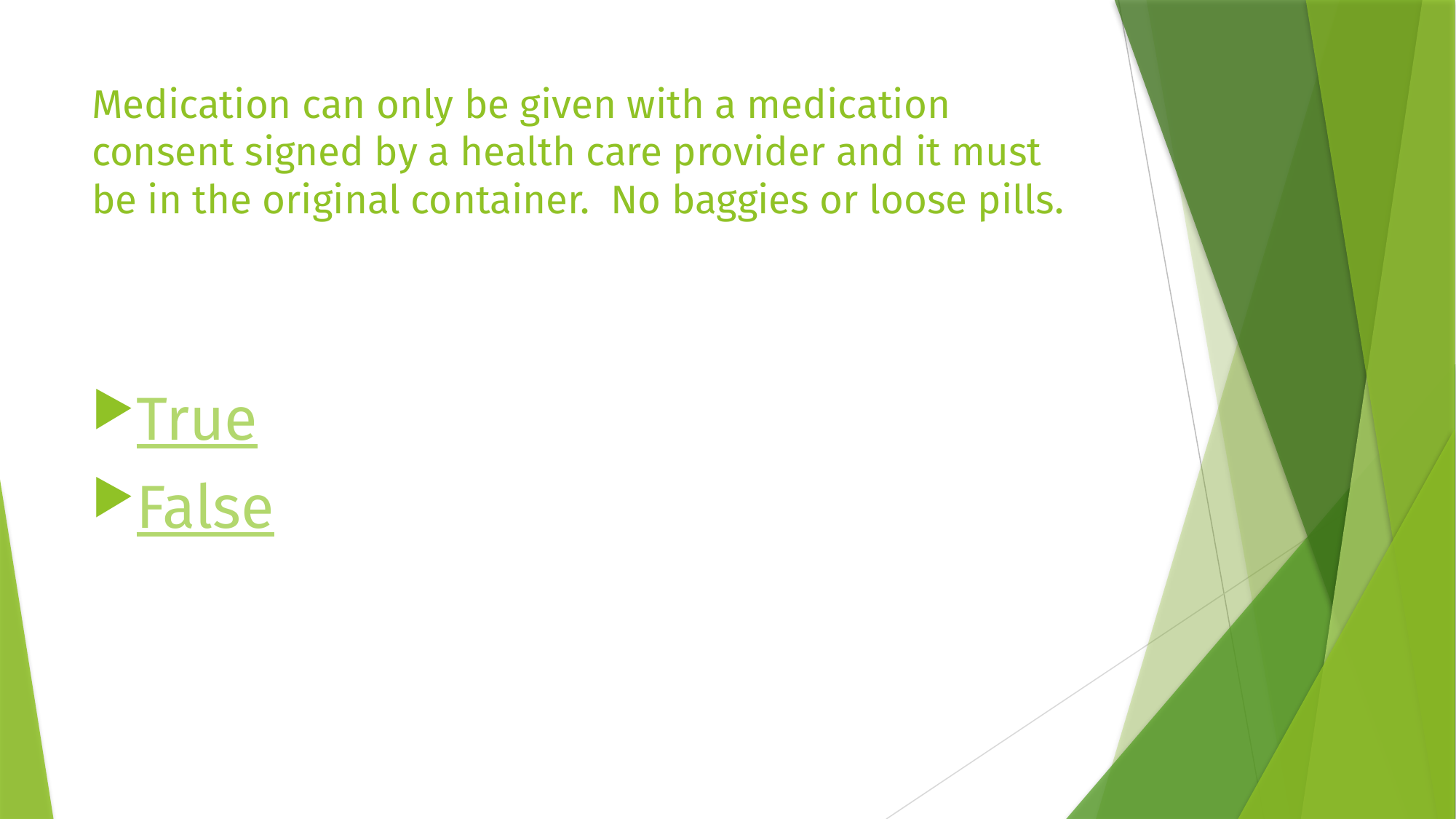

# Medication can only be given with a medication consent signed by a health care provider and it must be in the original container.  No baggies or loose pills.
True
False